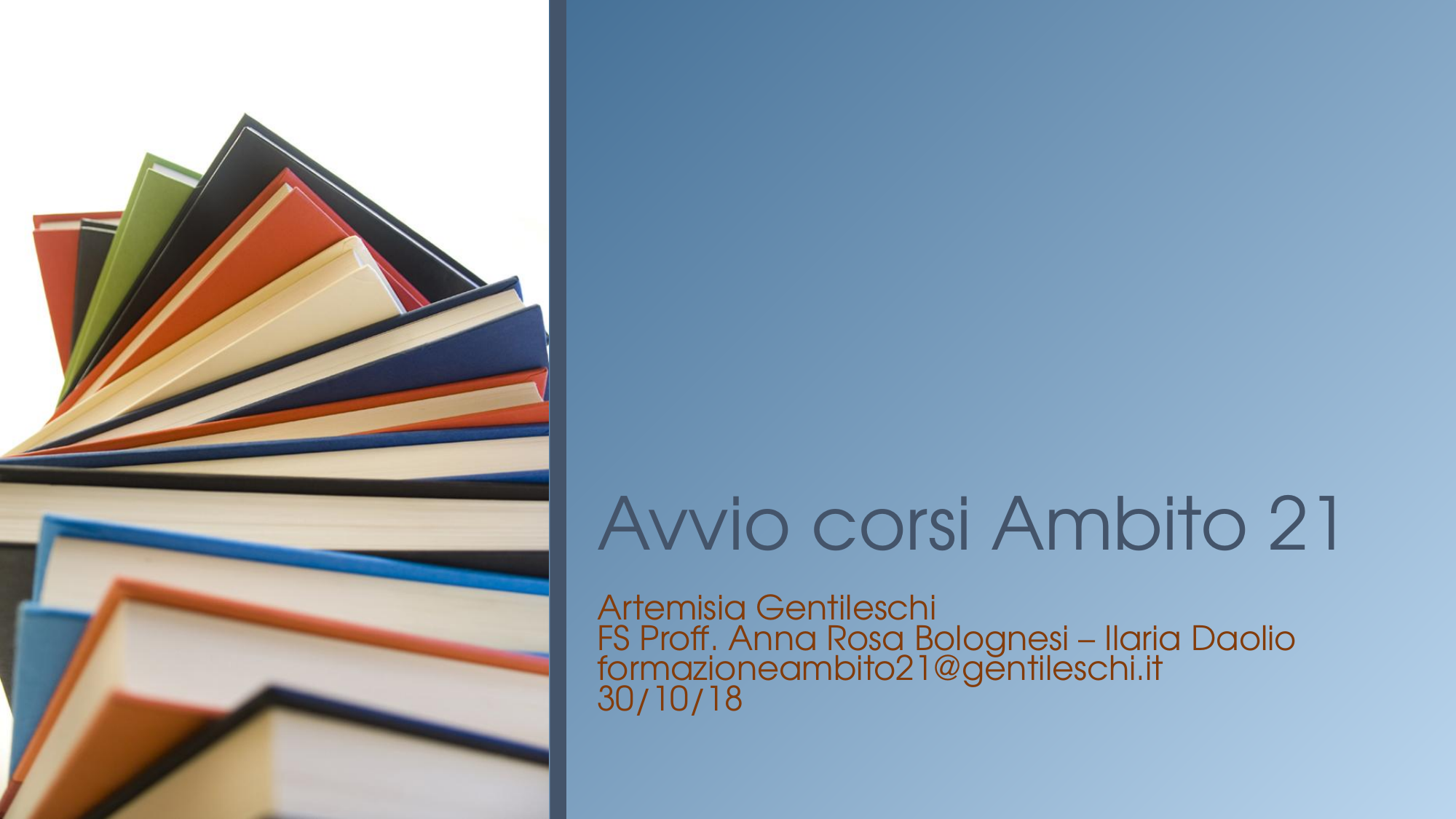

# Avvio corsi Ambito 21
Artemisia Gentileschi
FS Proff. Anna Rosa Bolognesi – Ilaria Daolio
formazioneambito21@gentileschi.it
30/10/18